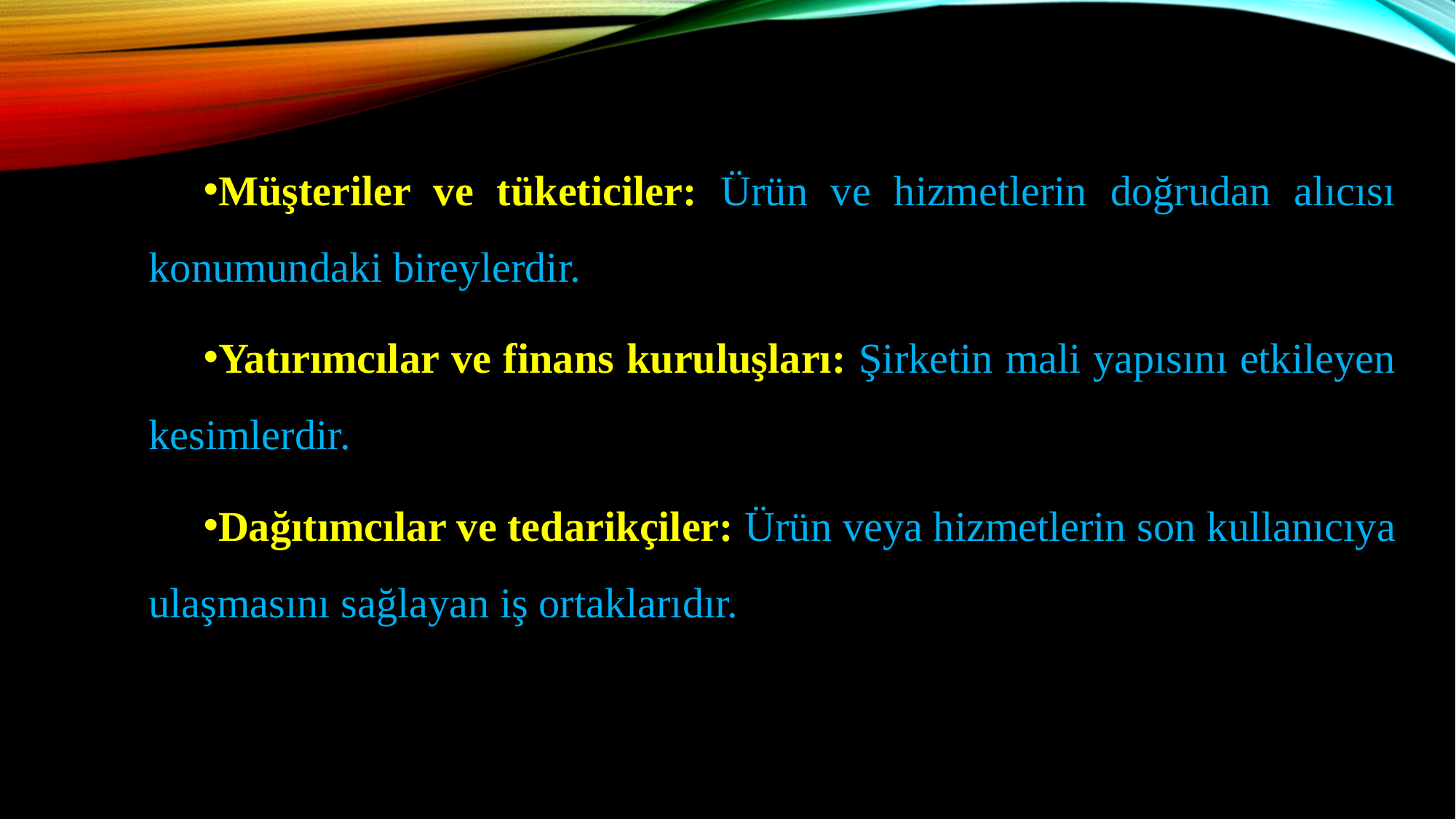

Müşteriler ve tüketiciler: Ürün ve hizmetlerin doğrudan alıcısı konumundaki bireylerdir.
Yatırımcılar ve finans kuruluşları: Şirketin mali yapısını etkileyen kesimlerdir.
Dağıtımcılar ve tedarikçiler: Ürün veya hizmetlerin son kullanıcıya ulaşmasını sağlayan iş ortaklarıdır.